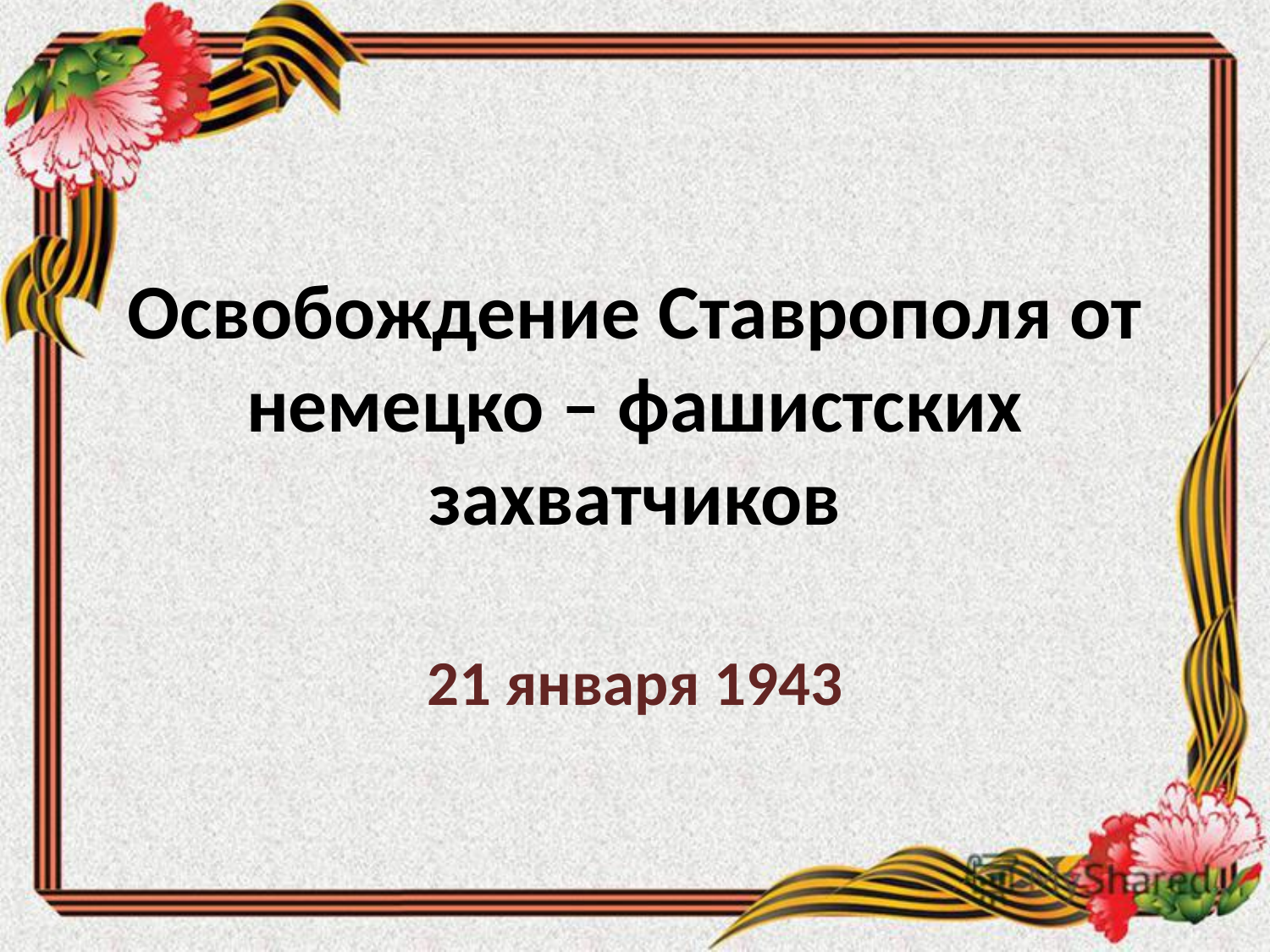

# Освобождение Ставрополя от немецко – фашистских захватчиков
21 января 1943